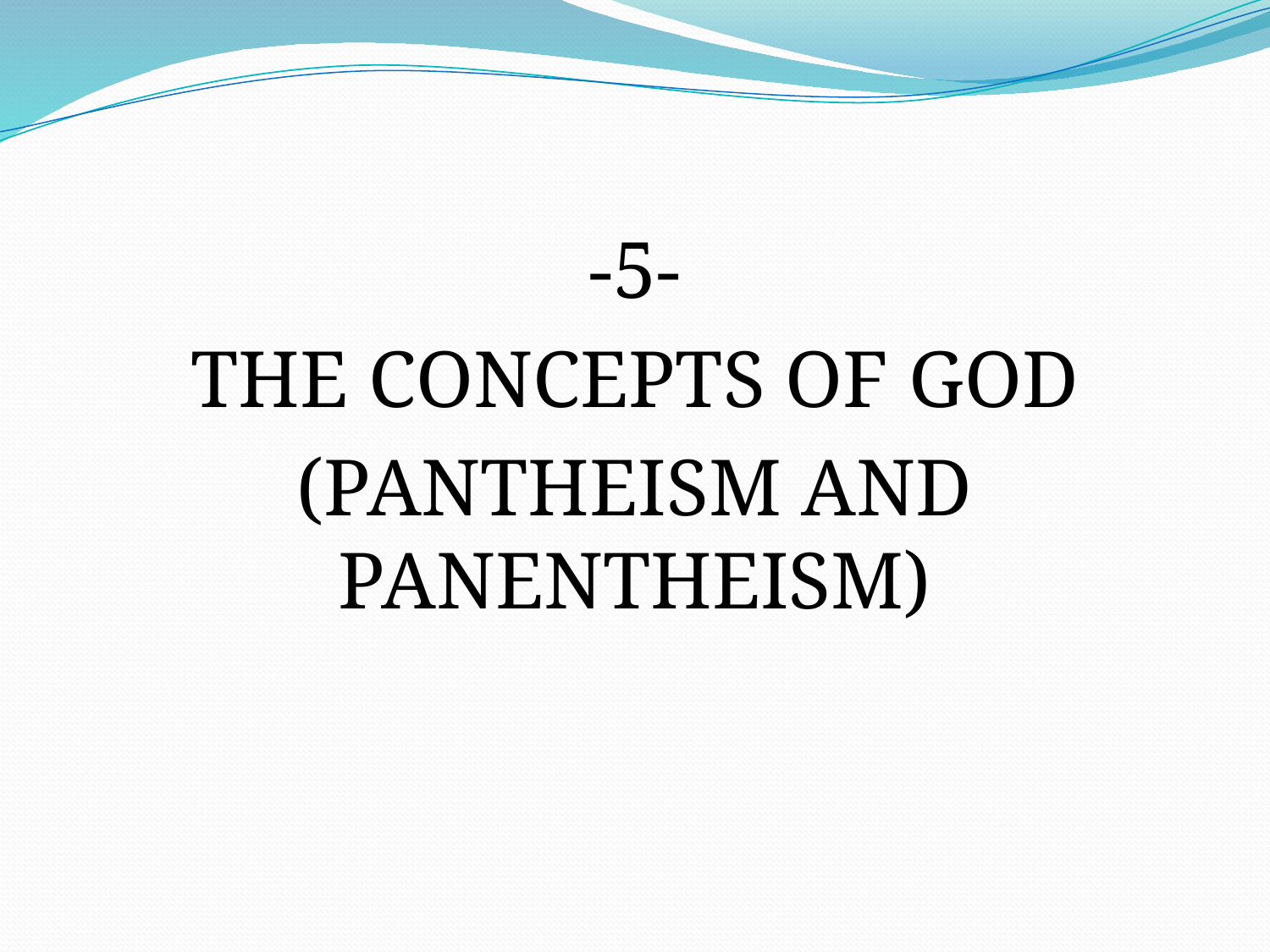

-5-
THE CONCEPTS OF GOD
(PANTHEISM AND PANENTHEISM)